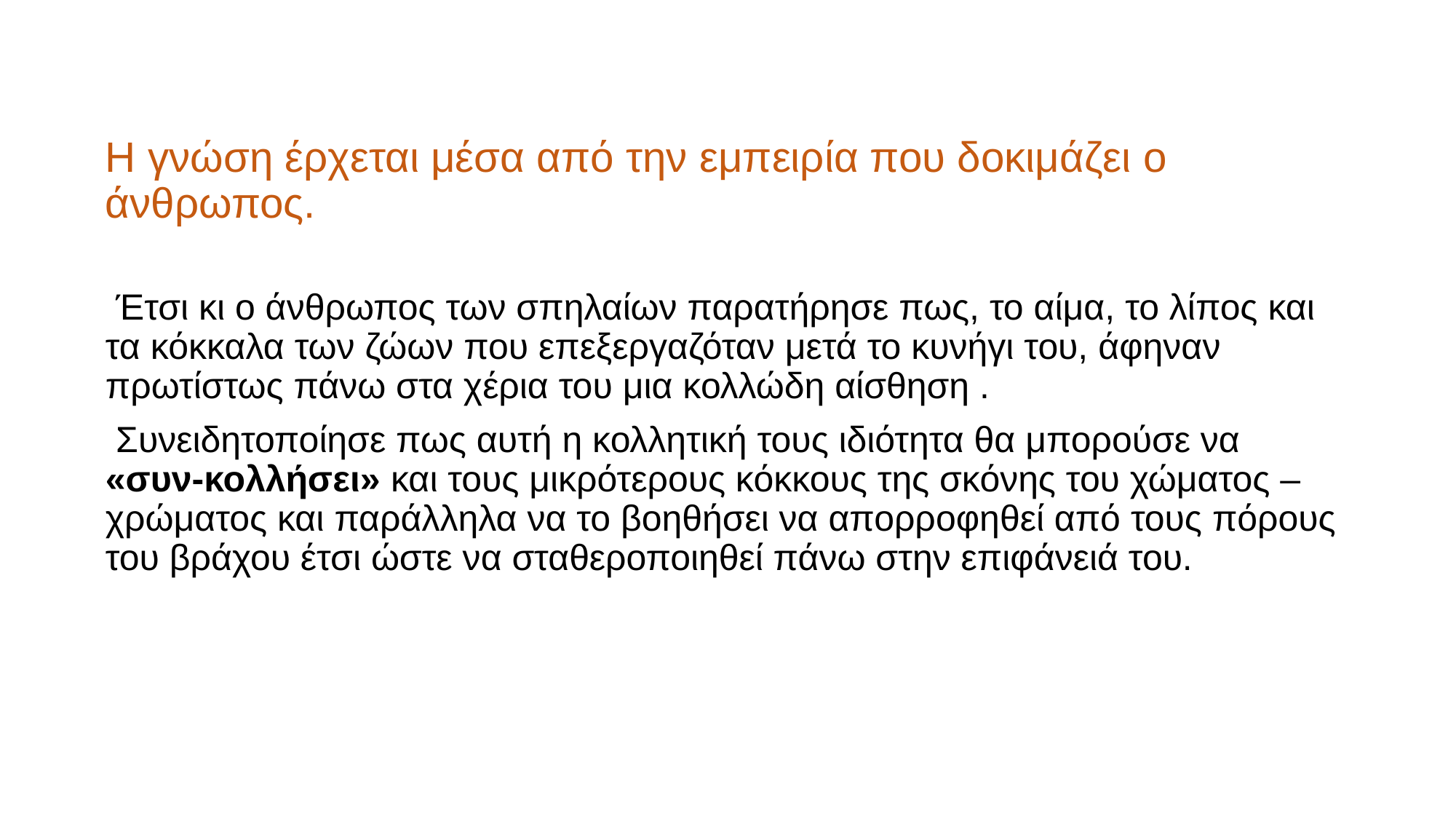

Η γνώση έρχεται μέσα από την εμπειρία που δοκιμάζει ο άνθρωπος.
 Έτσι κι ο άνθρωπος των σπηλαίων παρατήρησε πως, το αίμα, το λίπος και τα κόκκαλα των ζώων που επεξεργαζόταν μετά το κυνήγι του, άφηναν πρωτίστως πάνω στα χέρια του μια κολλώδη αίσθηση .
 Συνειδητοποίησε πως αυτή η κολλητική τους ιδιότητα θα μπορούσε να «συν-κολλήσει» και τους μικρότερους κόκκους της σκόνης του χώματος – χρώματος και παράλληλα να το βοηθήσει να απορροφηθεί από τους πόρους του βράχου έτσι ώστε να σταθεροποιηθεί πάνω στην επιφάνειά του.